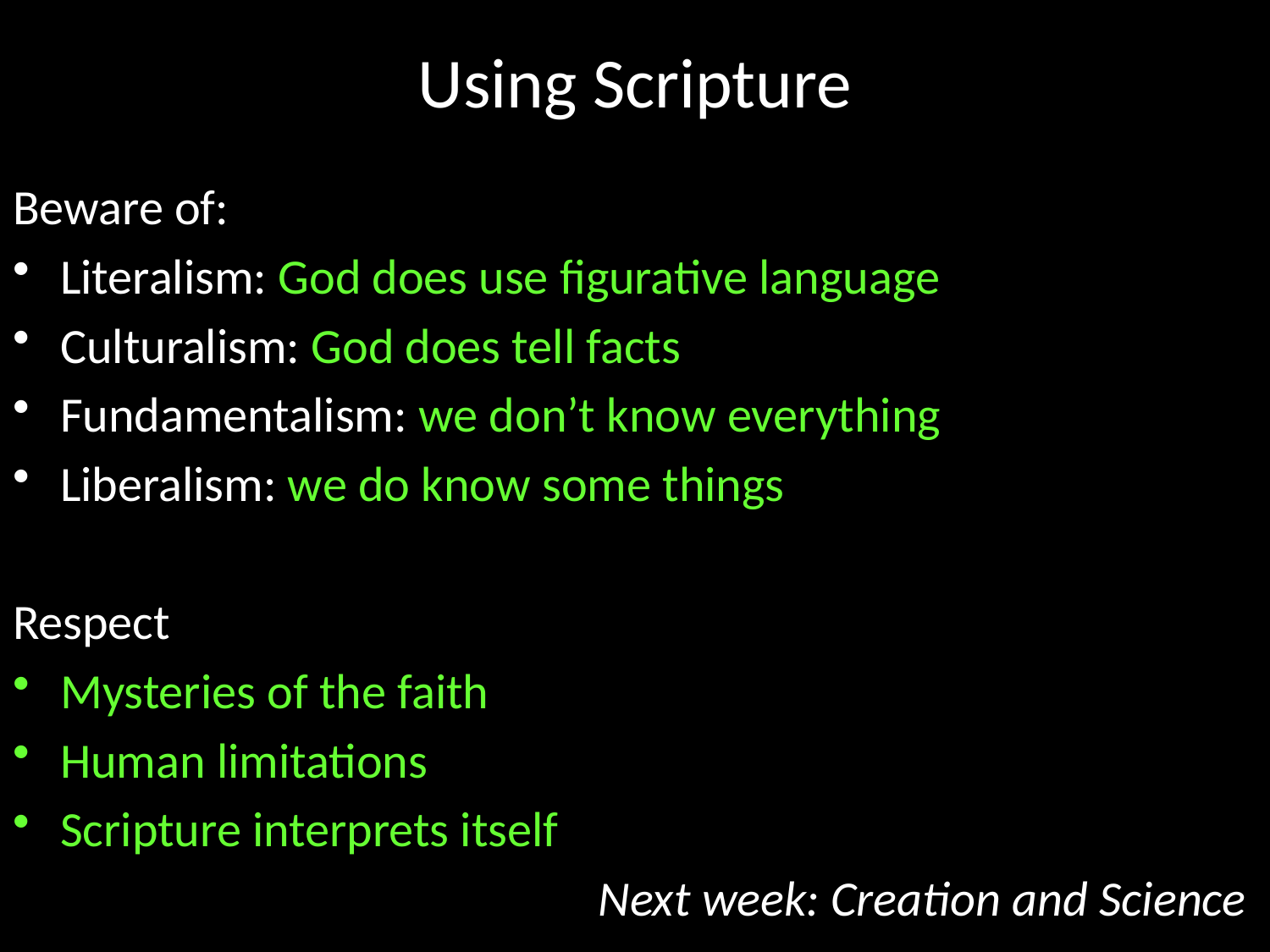

# Using Scripture
Beware of:
Literalism: God does use figurative language
Culturalism: God does tell facts
Fundamentalism: we don’t know everything
Liberalism: we do know some things

Respect
Mysteries of the faith
Human limitations
Scripture interprets itself
Next week: Creation and Science